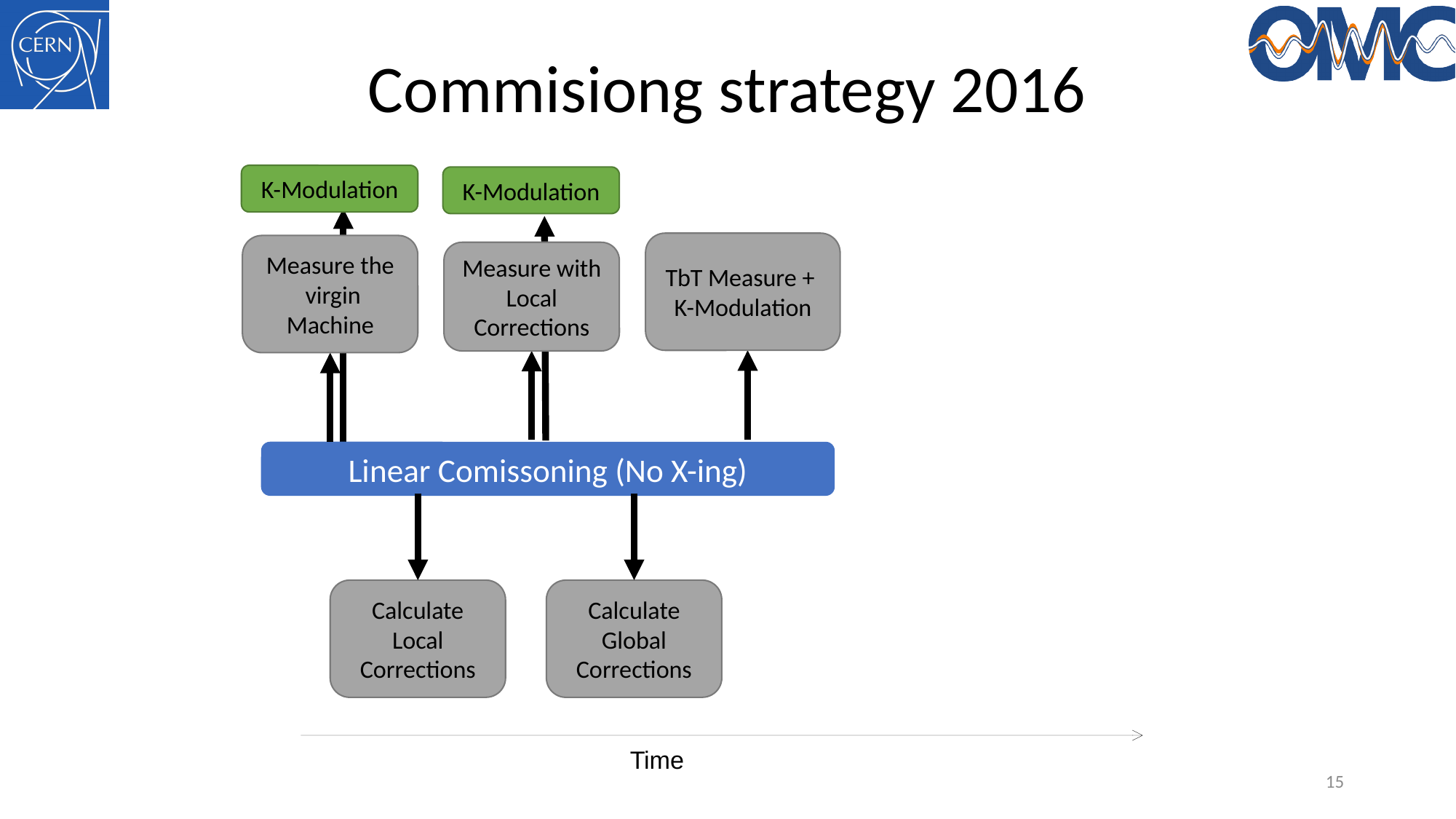

# Commisiong strategy 2016
K-Modulation
K-Modulation

TbT Measure +
K-Modulation
Measure the
 virgin
Machine
Measure with Local Corrections
Linear Comissoning (No X-ing)
Calculate Local Corrections
Calculate Global Corrections

Time
15